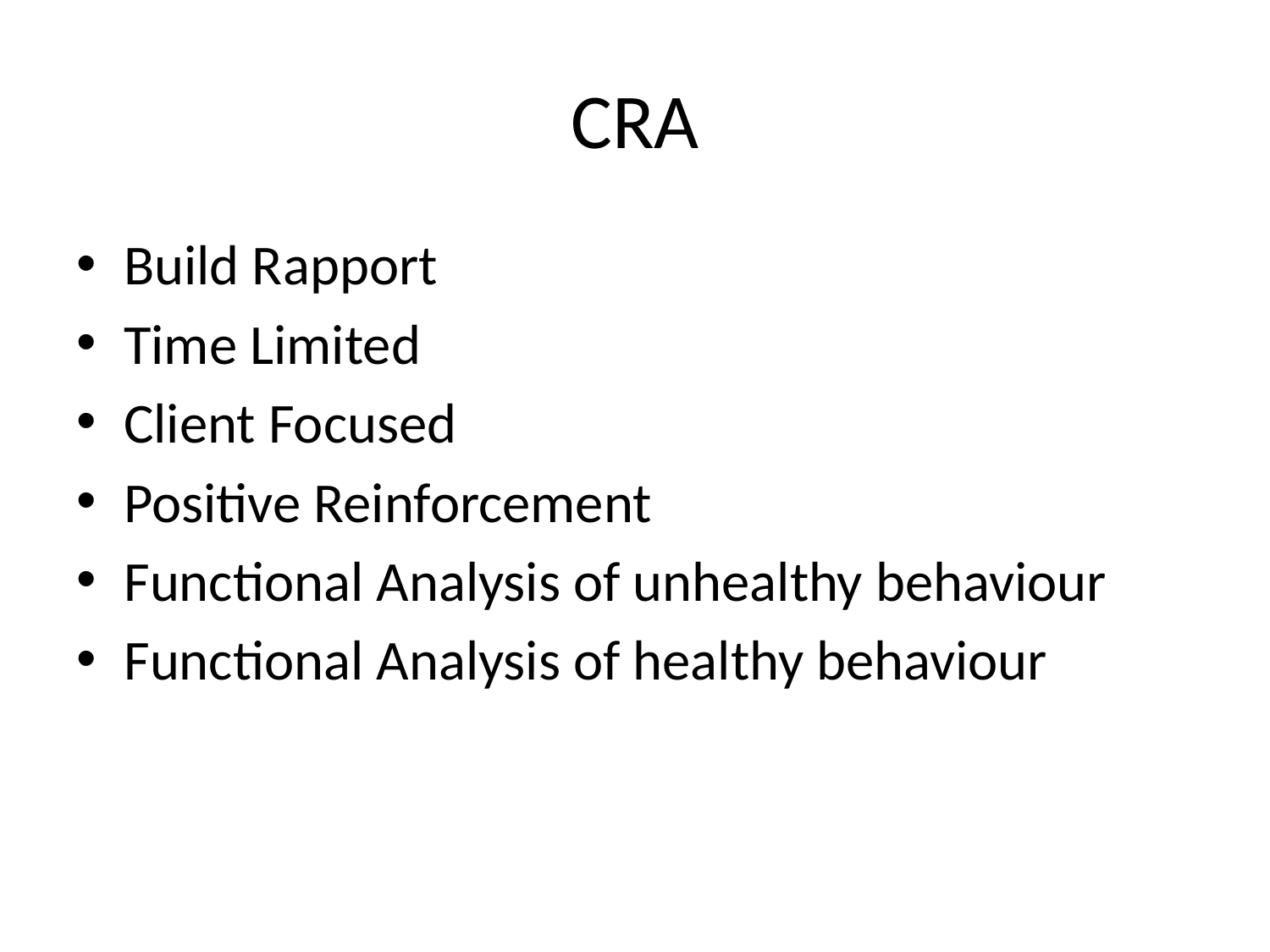

# CRA
Build Rapport
Time Limited
Client Focused
Positive Reinforcement
Functional Analysis of unhealthy behaviour
Functional Analysis of healthy behaviour